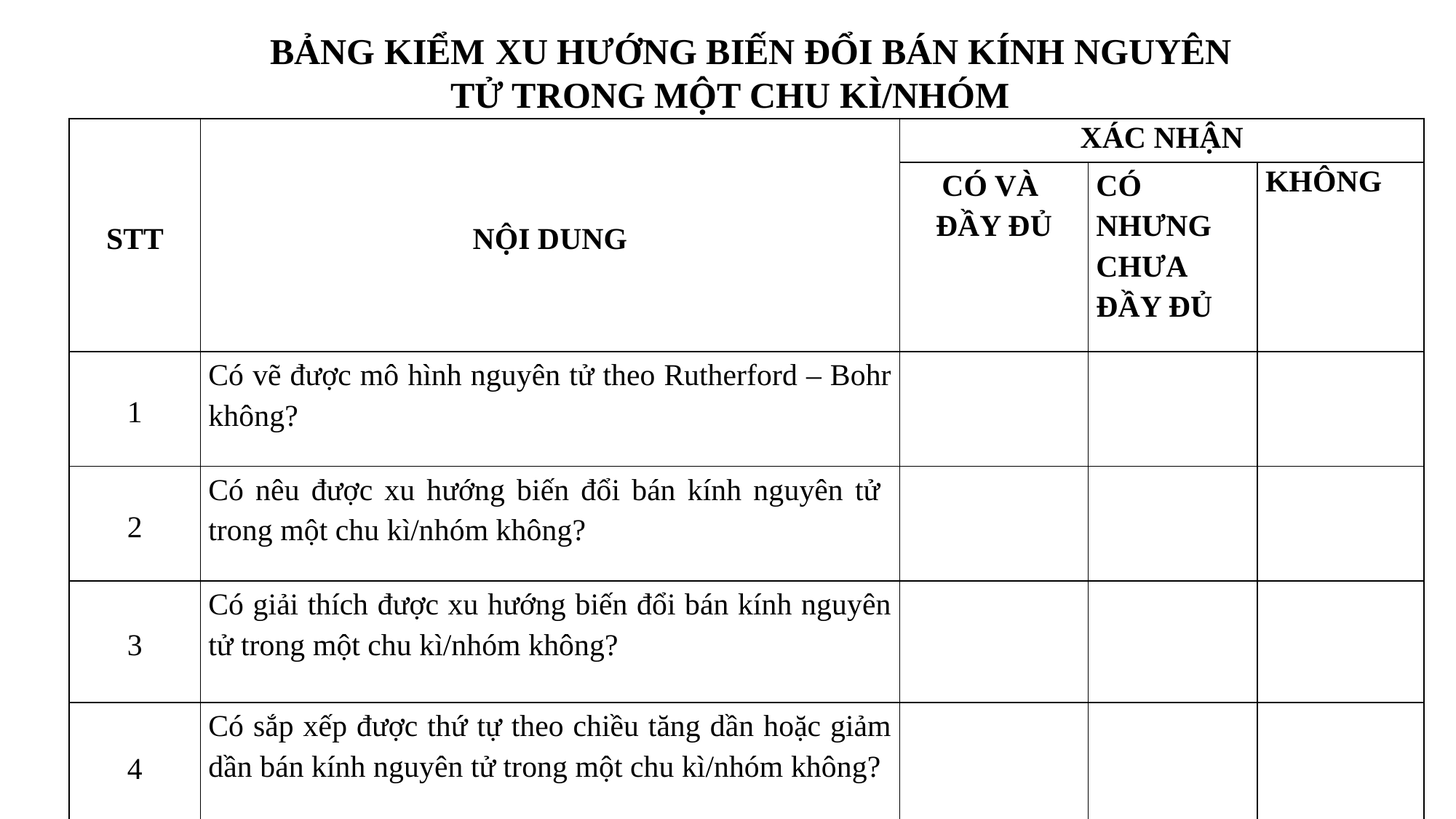

BẢNG KIỂM XU HƯỚNG BIẾN ĐỔI BÁN KÍNH NGUYÊN TỬ TRONG MỘT CHU KÌ/NHÓM

| STT | NỘI DUNG | XÁC NHẬN |  |  |
| --- | --- | --- | --- | --- |
|  |  | CÓ VÀ ĐẦY ĐỦ | CÓ NHƯNG CHƯA ĐẦY ĐỦ | KHÔNG |
| 1 | Có vẽ được mô hình nguyên tử theo Rutherford – Bohr không? |  |  |  |
| 2 | Có nêu được xu hướng biến đổi bán kính nguyên tử trong một chu kì/nhóm không? |  |  |  |
| 3 | Có giải thích được xu hướng biến đổi bán kính nguyên tử trong một chu kì/nhóm không? |  |  |  |
| 4 | Có sắp xếp được thứ tự theo chiều tăng dần hoặc giảm dần bán kính nguyên tử trong một chu kì/nhóm không? |  |  |  |